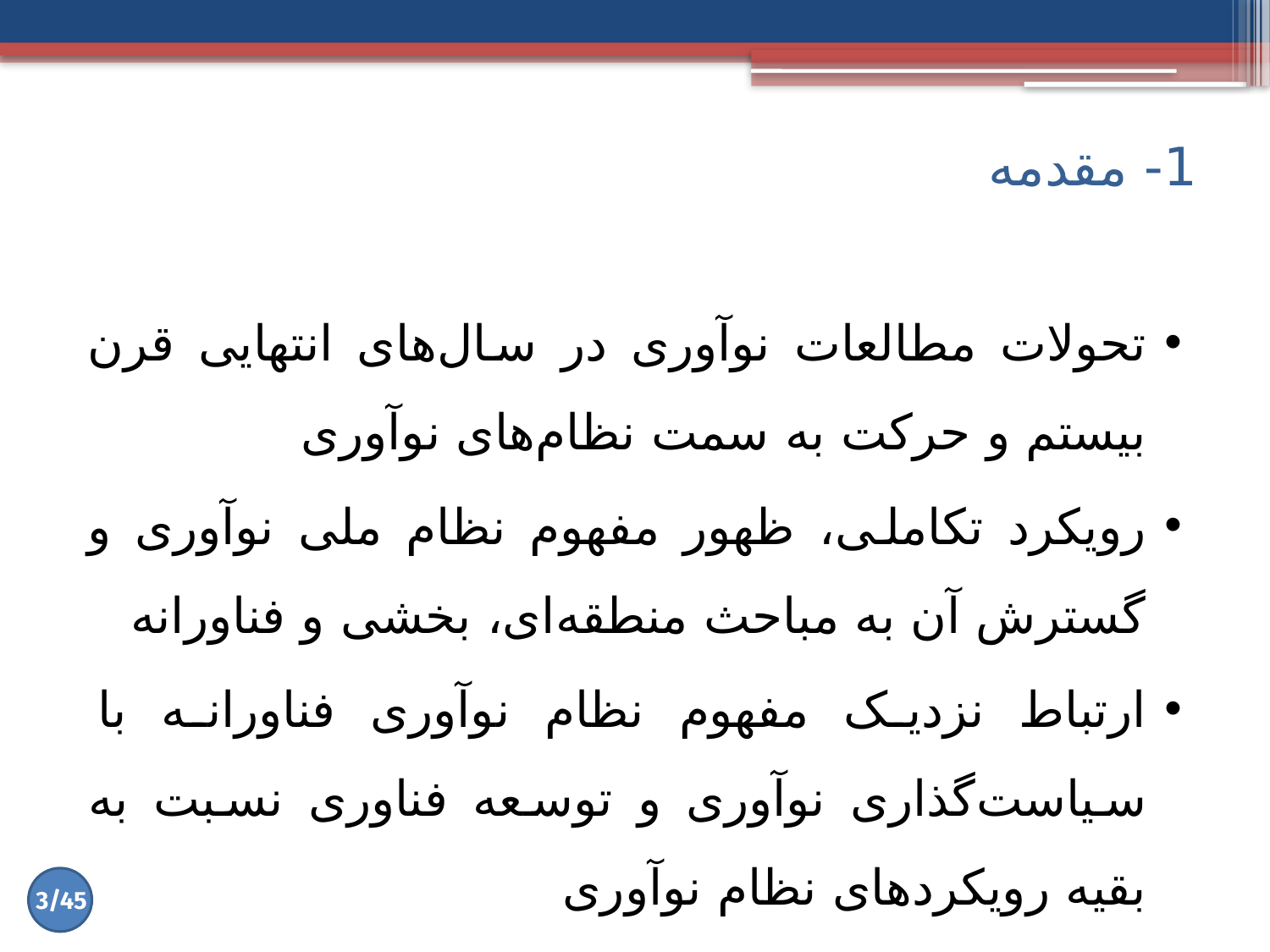

# 1- مقدمه
تحولات مطالعات نوآوری در سال‌های انتهایی قرن بیستم و حرکت به سمت نظام‌های نوآوری
رویکرد تکاملی، ظهور مفهوم نظام ملی نوآوری و گسترش آن به مباحث منطقه‌ای، بخشی و فناورانه
ارتباط نزدیک مفهوم نظام نوآوری فناورانه با سیاست‌گذاری نوآوری و توسعه فناوری نسبت به بقیه رویکردهای نظام نوآوری

3/45